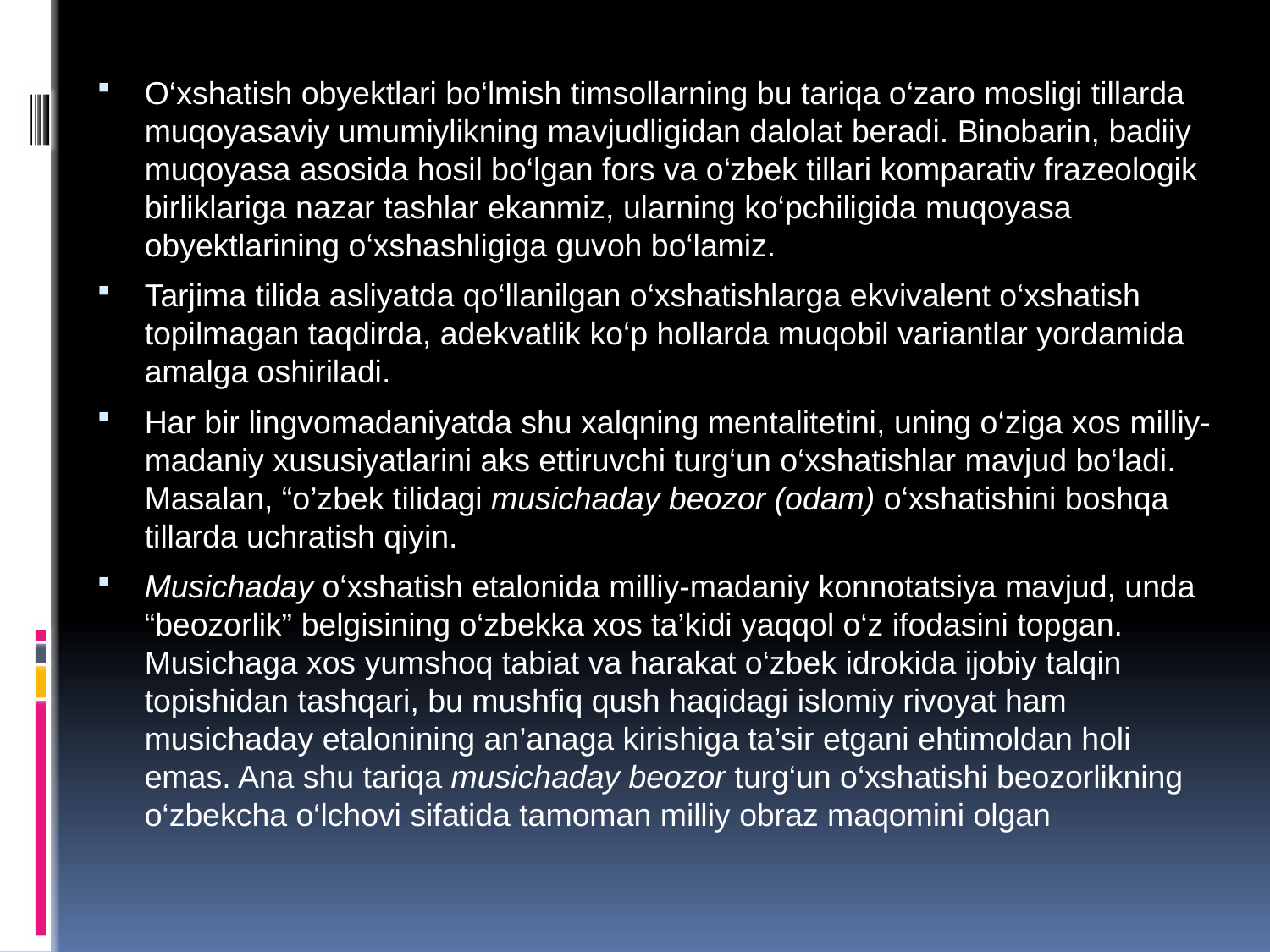

O‘xshatish obyektlari bo‘lmish timsollarning bu tariqa o‘zaro mosligi tillarda muqoyasaviy umumiylikning mavjudligidan dalolat beradi. Binobarin, badiiy muqoyasa asosida hosil bo‘lgan fors va o‘zbek tillari komparativ frazeologik birliklariga nazar tashlar ekanmiz, ularning ko‘pchiligida muqoyasa obyektlarining o‘xshashligiga guvoh bo‘lamiz.
Tarjima tilida asliyatda qo‘llanilgan o‘xshatishlarga ekvivalent o‘xshatish topilmagan taqdirda, adekvatlik ko‘p hollarda muqobil variantlar yordamida amalga oshiriladi.
Har bir lingvomadaniyatda shu xalqning mentalitetini, uning o‘ziga xos milliy-madaniy xususiyatlarini aks ettiruvchi turg‘un o‘xshatishlar mavjud bo‘ladi. Masalan, “o’zbek tilidagi musichaday beozor (odam) o‘xshatishini boshqa tillarda uchratish qiyin.
Musichaday o‘xshatish etalonida milliy-madaniy konnotatsiya mavjud, unda “beozorlik” belgisining o‘zbekka xos ta’kidi yaqqol o‘z ifodasini topgan. Musichaga xos yumshoq tabiat va harakat o‘zbek idrokida ijobiy talqin topishidan tashqari, bu mushfiq qush haqidagi islomiy rivoyat ham musichaday etalonining an’anaga kirishiga ta’sir etgani ehtimoldan holi emas. Ana shu tariqa musichaday beozor turg‘un o‘xshatishi beozorlikning o‘zbekcha o‘lchovi sifatida tamoman milliy obraz maqomini olgan